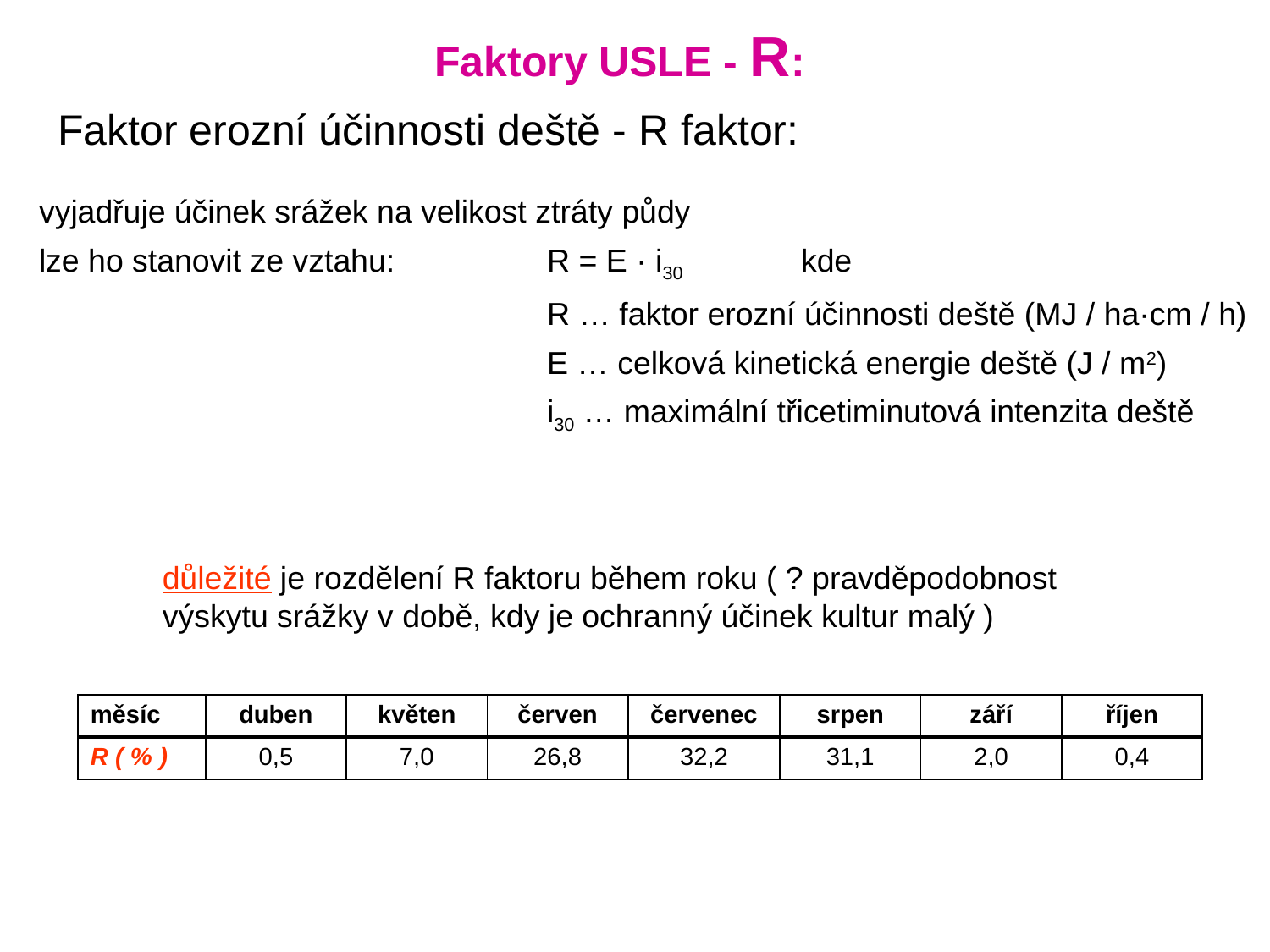

Faktory USLE - R:
Faktor erozní účinnosti deště - R faktor:
vyjadřuje účinek srážek na velikost ztráty půdy
lze ho stanovit ze vztahu:		R = E · i30	kde
				R … faktor erozní účinnosti deště (MJ / ha·cm / h)
				E … celková kinetická energie deště (J / m2)
				i30 … maximální třicetiminutová intenzita deště

důležité je rozdělení R faktoru během roku ( ? pravděpodobnost výskytu srážky v době, kdy je ochranný účinek kultur malý )
| měsíc | duben | květen | červen | červenec | srpen | září | říjen |
| --- | --- | --- | --- | --- | --- | --- | --- |
| R ( % ) | 0,5 | 7,0 | 26,8 | 32,2 | 31,1 | 2,0 | 0,4 |